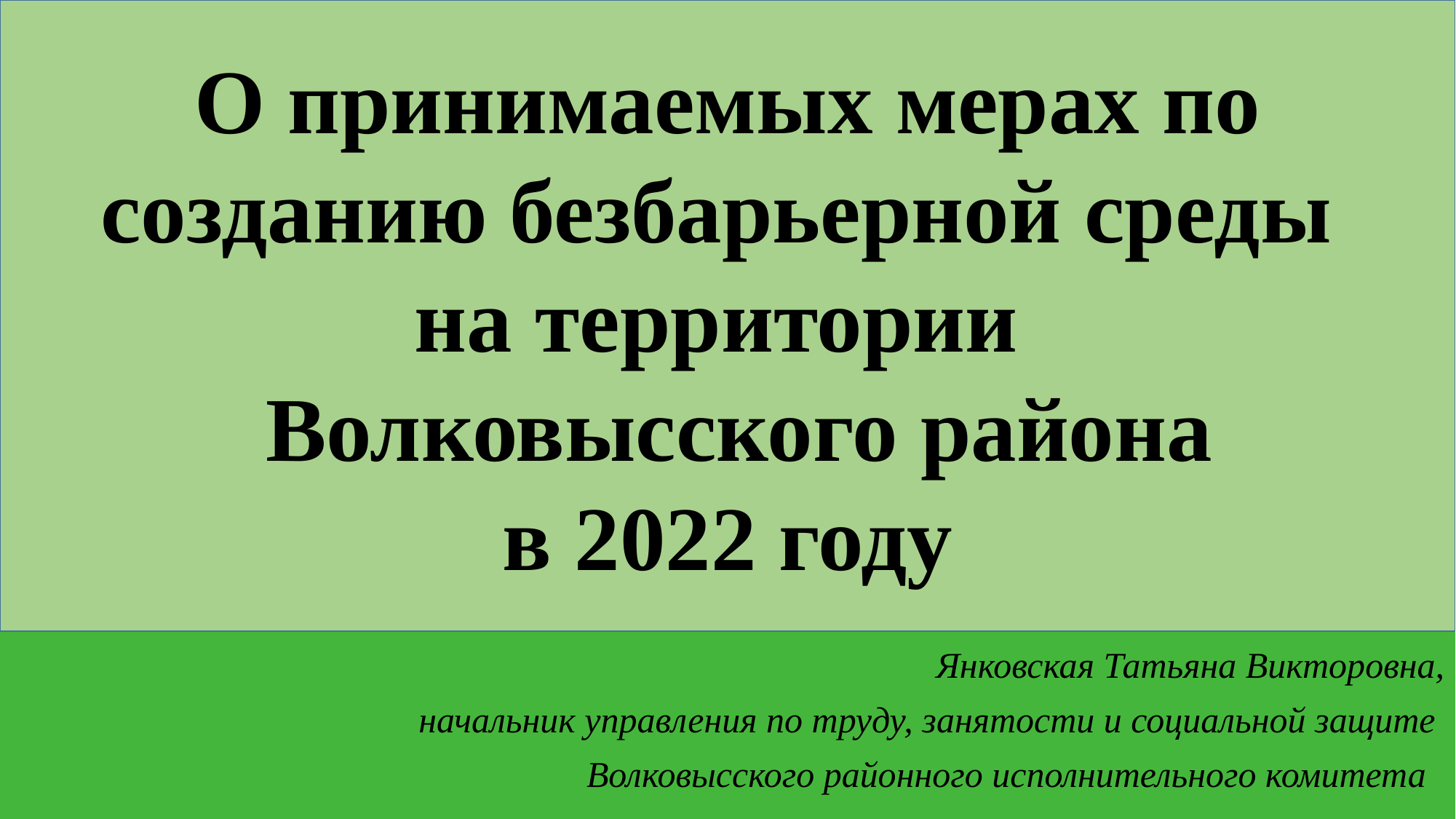

О принимаемых мерах по созданию безбарьерной среды
на территории
 Волковысского района
в 2022 году

Янковская Татьяна Викторовна,
начальник управления по труду, занятости и социальной защите
Волковысского районного исполнительного комитета